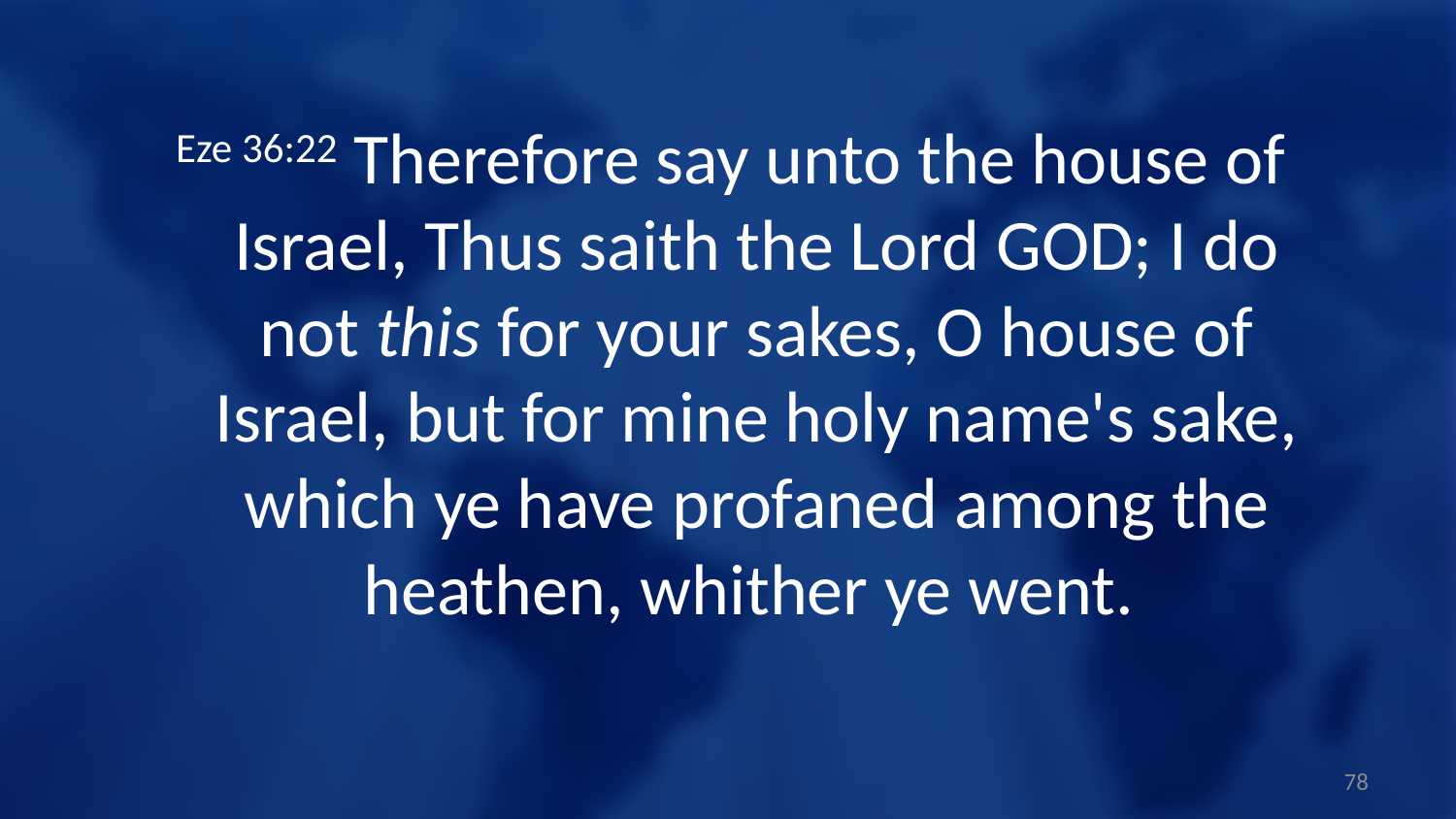

Eze 36:22 Therefore say unto the house of Israel, Thus saith the Lord GOD; I do not this for your sakes, O house of Israel, but for mine holy name's sake, which ye have profaned among the heathen, whither ye went.

78